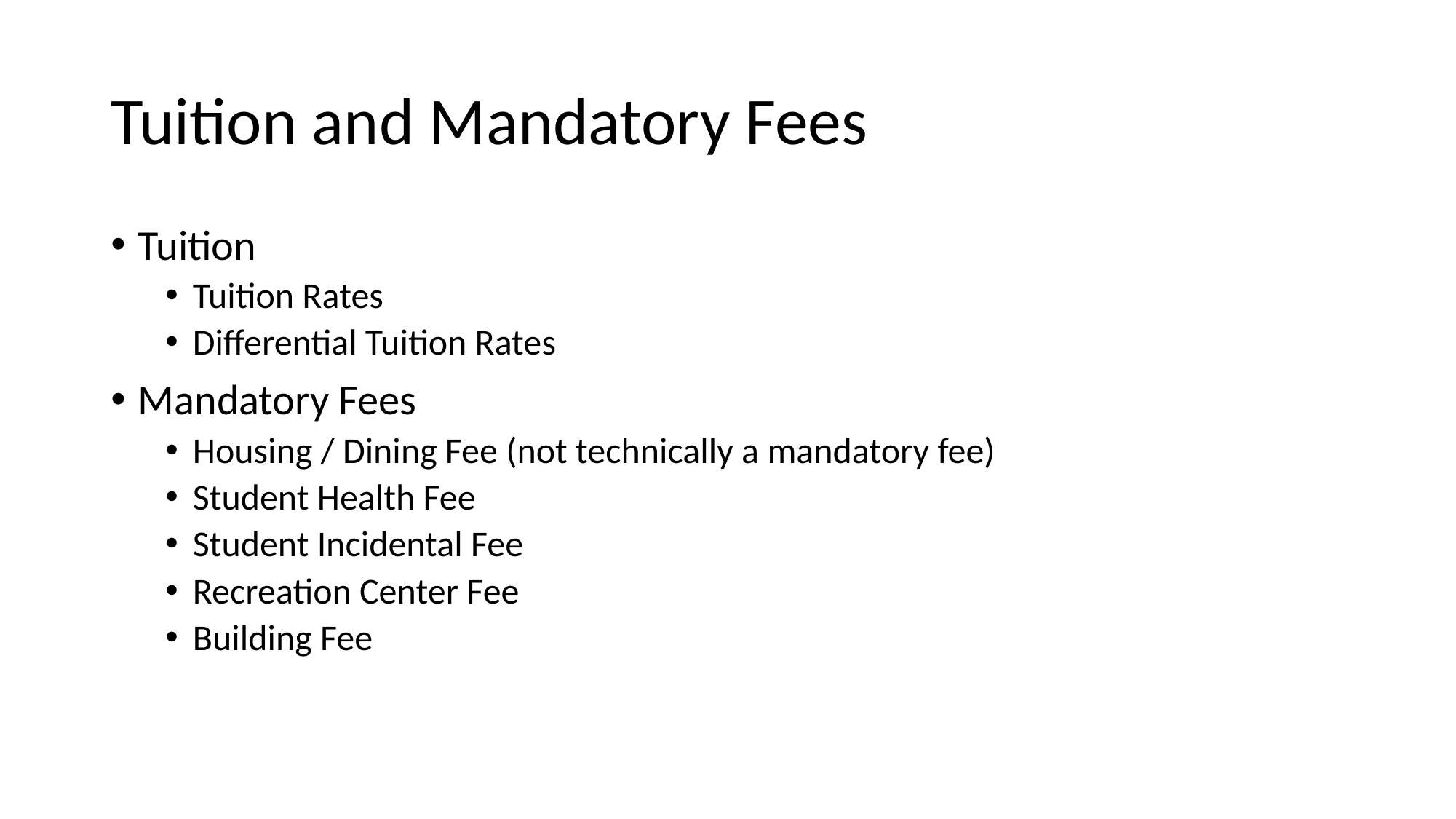

# Tuition and Mandatory Fees
Tuition
Tuition Rates
Differential Tuition Rates
Mandatory Fees
Housing / Dining Fee (not technically a mandatory fee)
Student Health Fee
Student Incidental Fee
Recreation Center Fee
Building Fee